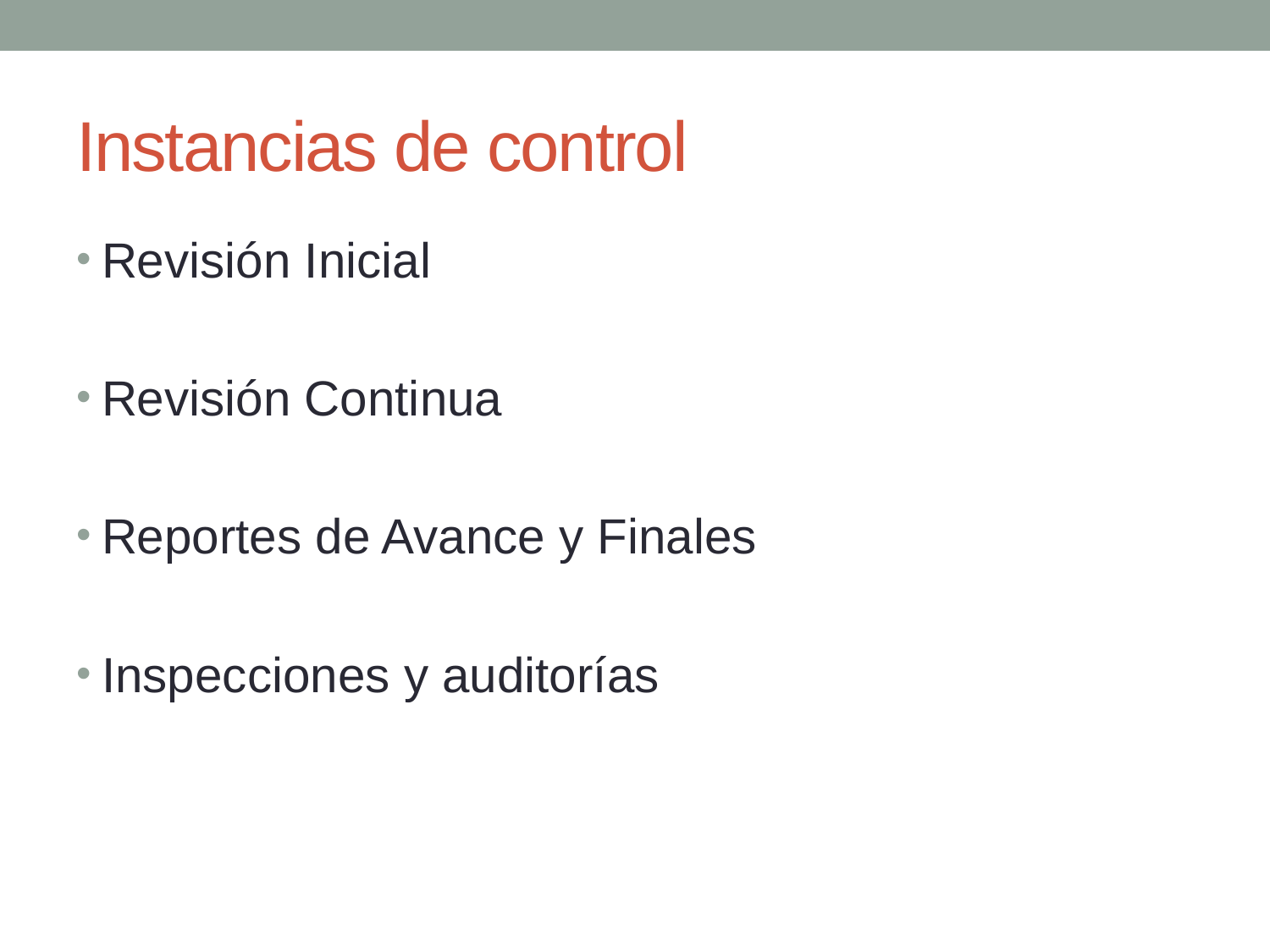

# Instancias de control
Revisión Inicial

Revisión Continua

Reportes de Avance y Finales

Inspecciones y auditorías